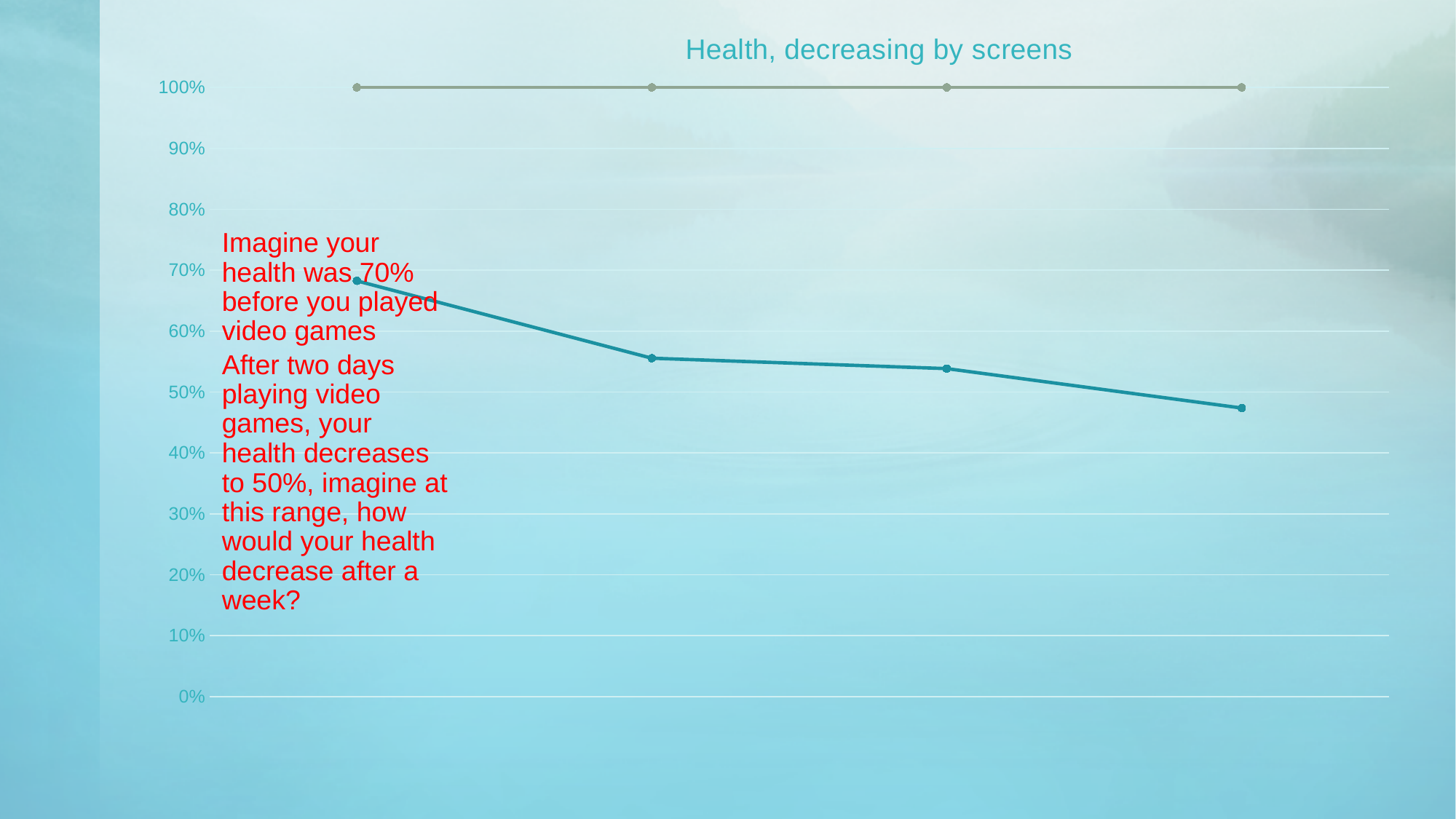

### Chart: Health, decreasing by screens

| Category | Series 1 | Series 3 |
|---|---|---|
| Category 1 | 4.3 | 2.0 |
| Category 2 | 2.5 | 2.0 |
| Category 3 | 3.5 | 3.0 |
| Category 4 | 4.5 | 5.0 |
Imagine your health was 70% before you played video games
After two days playing video games, your health decreases to 50%, imagine at this range, how would your health decrease after a week?